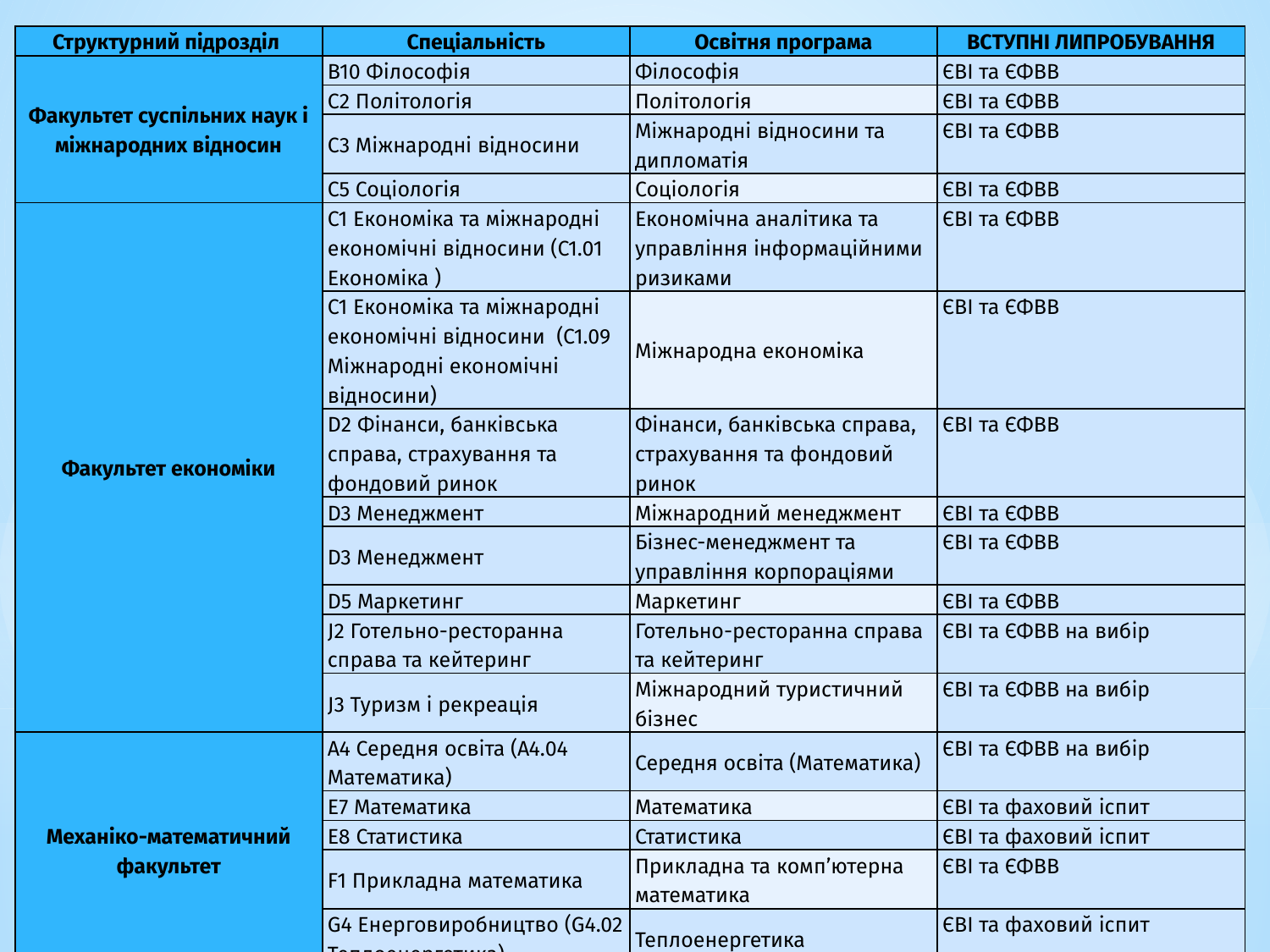

| Структурний підрозділ | Спеціальність | Освітня програма | ВСТУПНІ ЛИПРОБУВАННЯ |
| --- | --- | --- | --- |
| Факультет суспільних наук і міжнародних відносин | B10 Філософія | Філософія | ЄВІ та ЄФВВ |
|  | C2 Політологія | Політологія | ЄВІ та ЄФВВ |
|  | C3 Міжнародні відносини | Міжнародні відносини та дипломатія | ЄВІ та ЄФВВ |
|  | C5 Соціологія | Соціологія | ЄВІ та ЄФВВ |
| Факультет економіки | С1 Економіка та міжнародні економічні відносини (C1.01 Економіка ) | Економічна аналітика та управління інформаційними ризиками | ЄВІ та ЄФВВ |
|  | С1 Економіка та міжнародні економічні відносини (C1.09 Міжнародні економічні відносини) | Міжнародна економіка | ЄВІ та ЄФВВ |
|  | D2 Фінанси, банківська справа, страхування та фондовий ринок | Фінанси, банківська справа, страхування та фондовий ринок | ЄВІ та ЄФВВ |
|  | D3 Менеджмент | Міжнародний менеджмент | ЄВІ та ЄФВВ |
|  | D3 Менеджмент | Бізнес-менеджмент та управління корпораціями | ЄВІ та ЄФВВ |
|  | D5 Маркетинг | Маркетинг | ЄВІ та ЄФВВ |
|  | J2 Готельно-ресторанна справа та кейтеринг | Готельно-ресторанна справа та кейтеринг | ЄВІ та ЄФВВ на вибір |
|  | J3 Туризм і рекреація | Міжнародний туристичний бізнес | ЄВІ та ЄФВВ на вибір |
| Механіко-математичний факультет | A4 Середня освіта (A4.04 Математика) | Середня освіта (Математика) | ЄВІ та ЄФВВ на вибір |
|  | E7 Математика | Математика | ЄВІ та фаховий іспит |
|  | E8 Статистика | Статистика | ЄВІ та фаховий іспит |
|  | F1 Прикладна математика | Прикладна та комп’ютерна математика | ЄВІ та ЄФВВ |
|  | G4 Енерговиробництво (G4.02 Теплоенергетика) | Теплоенергетика | ЄВІ та фаховий іспит |